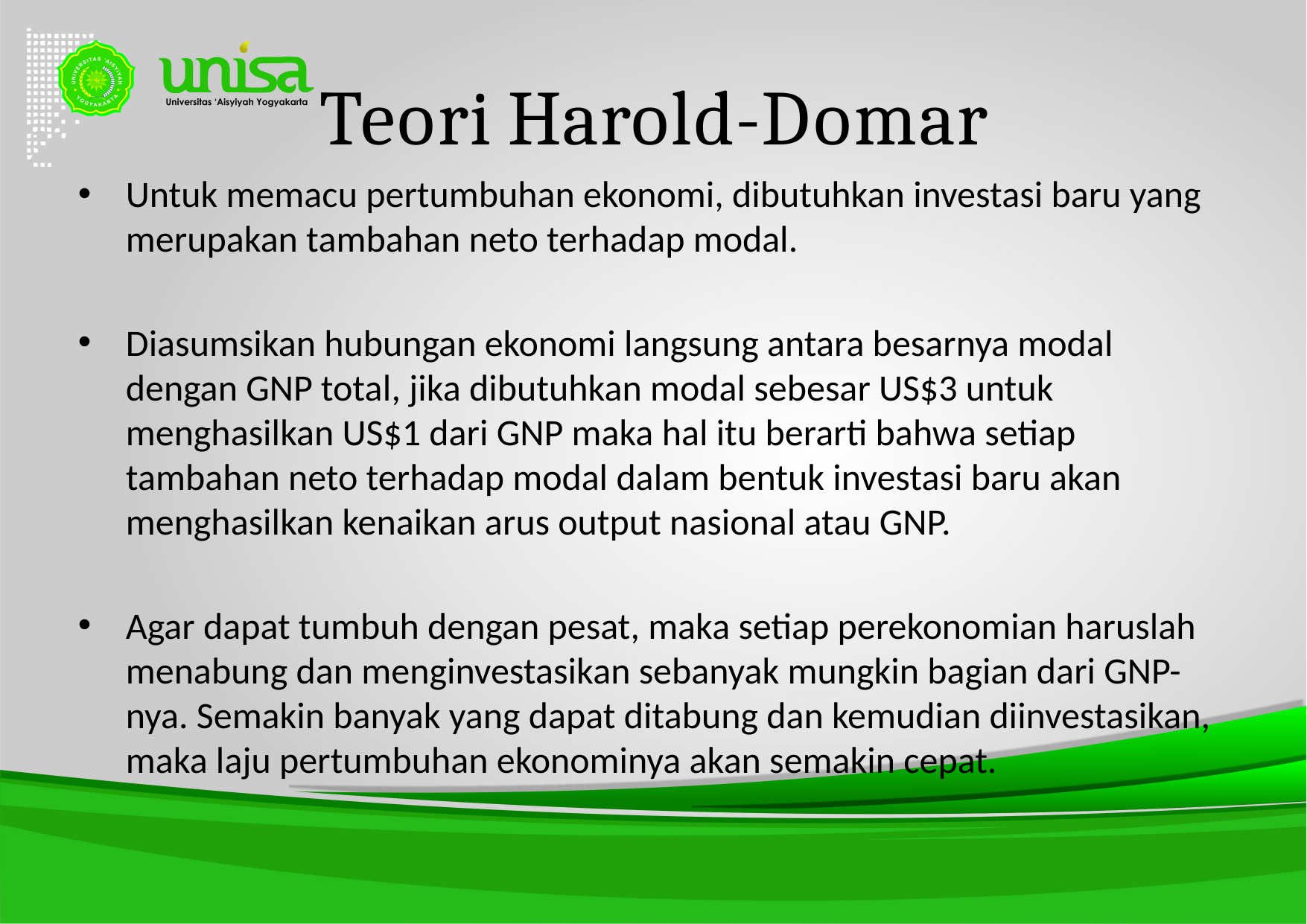

# Teori Harold-Domar
Untuk memacu pertumbuhan ekonomi, dibutuhkan investasi baru yang merupakan tambahan neto terhadap modal.

Diasumsikan hubungan ekonomi langsung antara besarnya modal dengan GNP total, jika dibutuhkan modal sebesar US$3 untuk menghasilkan US$1 dari GNP maka hal itu berarti bahwa setiap tambahan neto terhadap modal dalam bentuk investasi baru akan menghasilkan kenaikan arus output nasional atau GNP.

Agar dapat tumbuh dengan pesat, maka setiap perekonomian haruslah menabung dan menginvestasikan sebanyak mungkin bagian dari GNP-nya. Semakin banyak yang dapat ditabung dan kemudian diinvestasikan, maka laju pertumbuhan ekonominya akan semakin cepat.